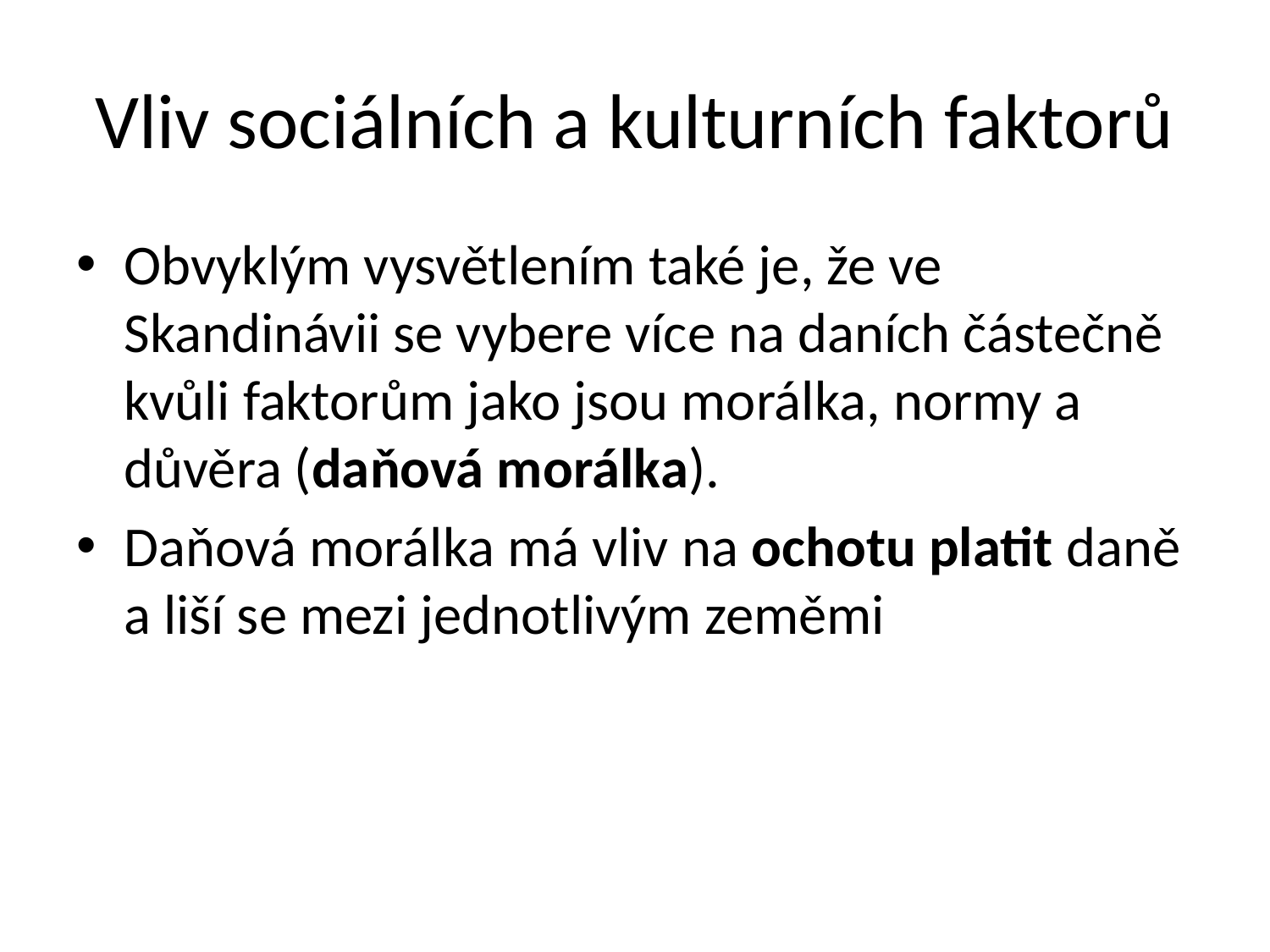

# Vliv sociálních a kulturních faktorů
Obvyklým vysvětlením také je, že ve Skandinávii se vybere více na daních částečně kvůli faktorům jako jsou morálka, normy a důvěra (daňová morálka).
Daňová morálka má vliv na ochotu platit daně a liší se mezi jednotlivým zeměmi